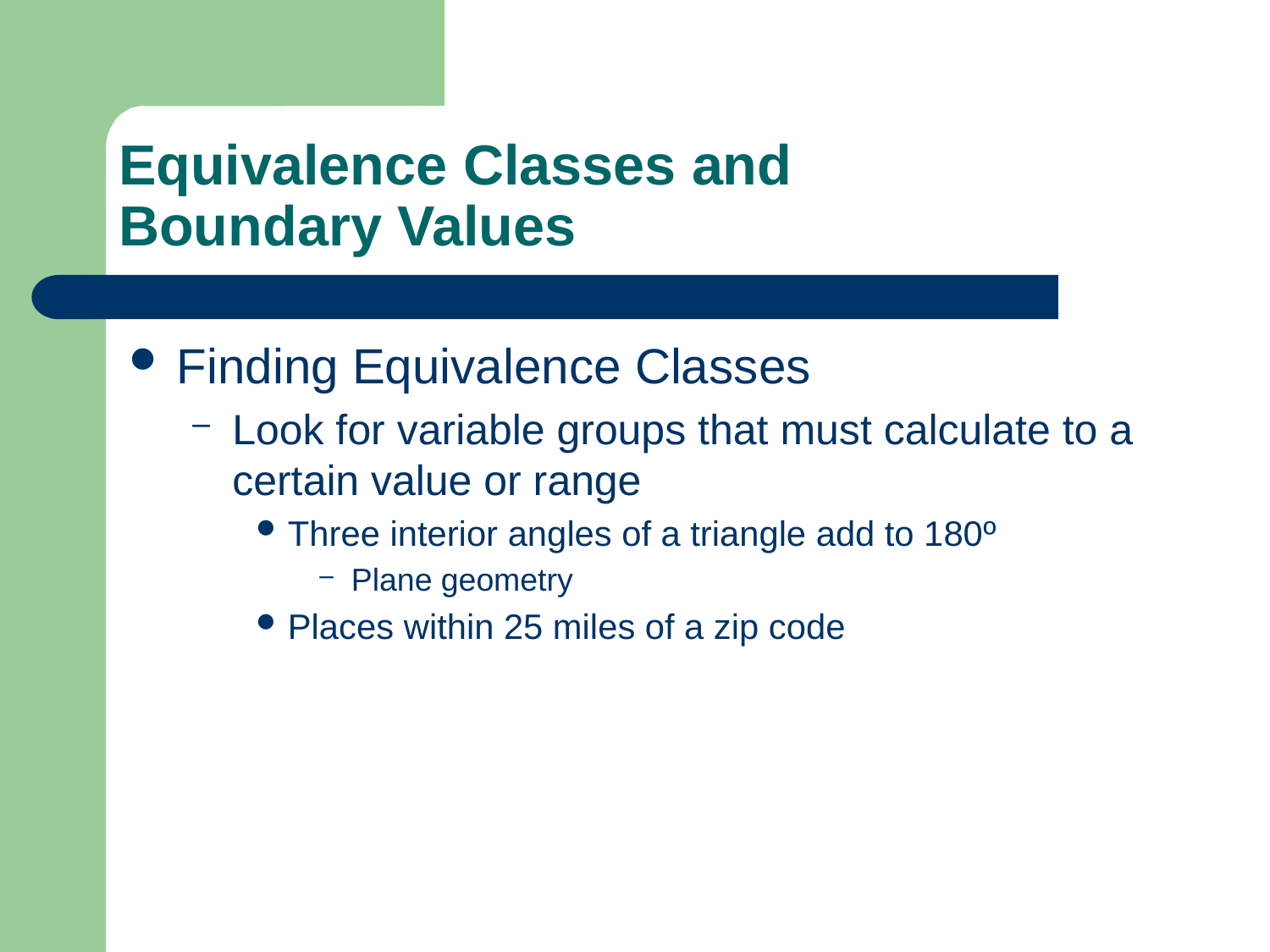

# Equivalence Classes and Boundary Values
Finding Equivalence Classes
Look for variable groups that must calculate to a certain value or range
Three interior angles of a triangle add to 180º
Plane geometry
Places within 25 miles of a zip code